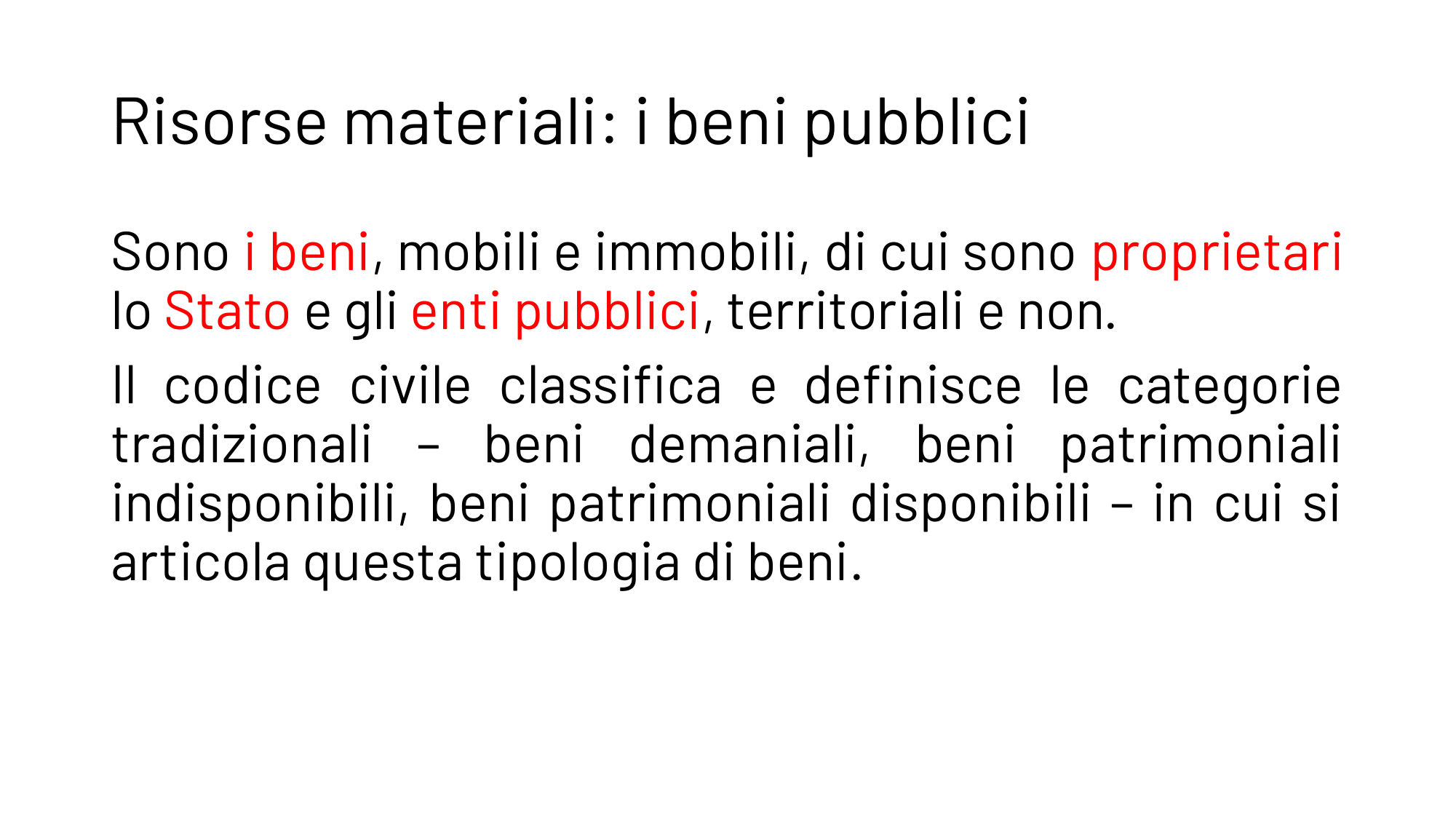

# Risorse materiali: i beni pubblici
Sono i beni, mobili e immobili, di cui sono proprietari lo Stato e gli enti pubblici, territoriali e non.
Il codice civile classifica e definisce le categorie tradizionali – beni demaniali, beni patrimoniali indisponibili, beni patrimoniali disponibili – in cui si articola questa tipologia di beni.